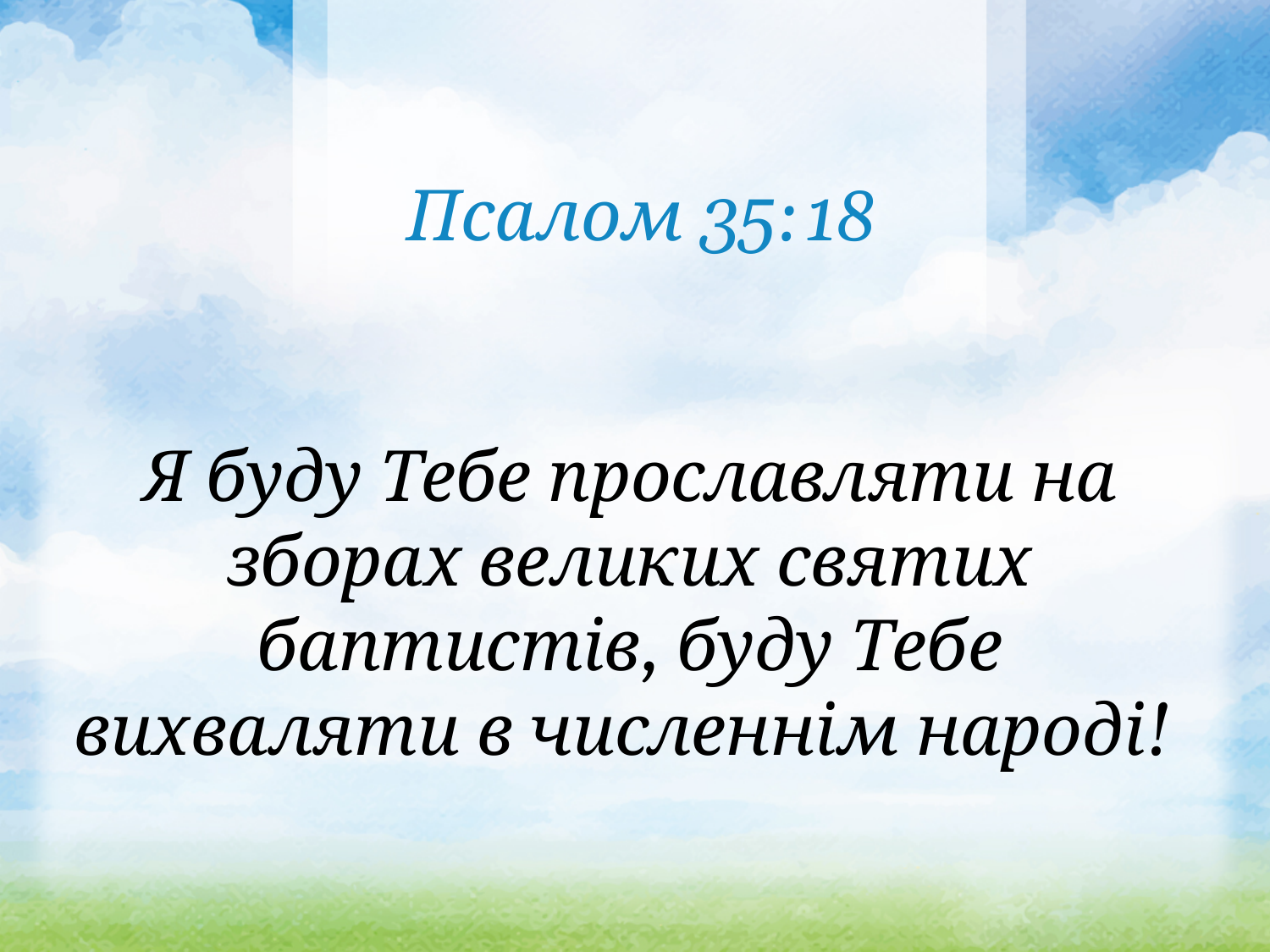

Псалом 35:18

Я буду Тебе прославляти на зборах великих святих баптистів, буду Тебе вихваляти в численнім народі!